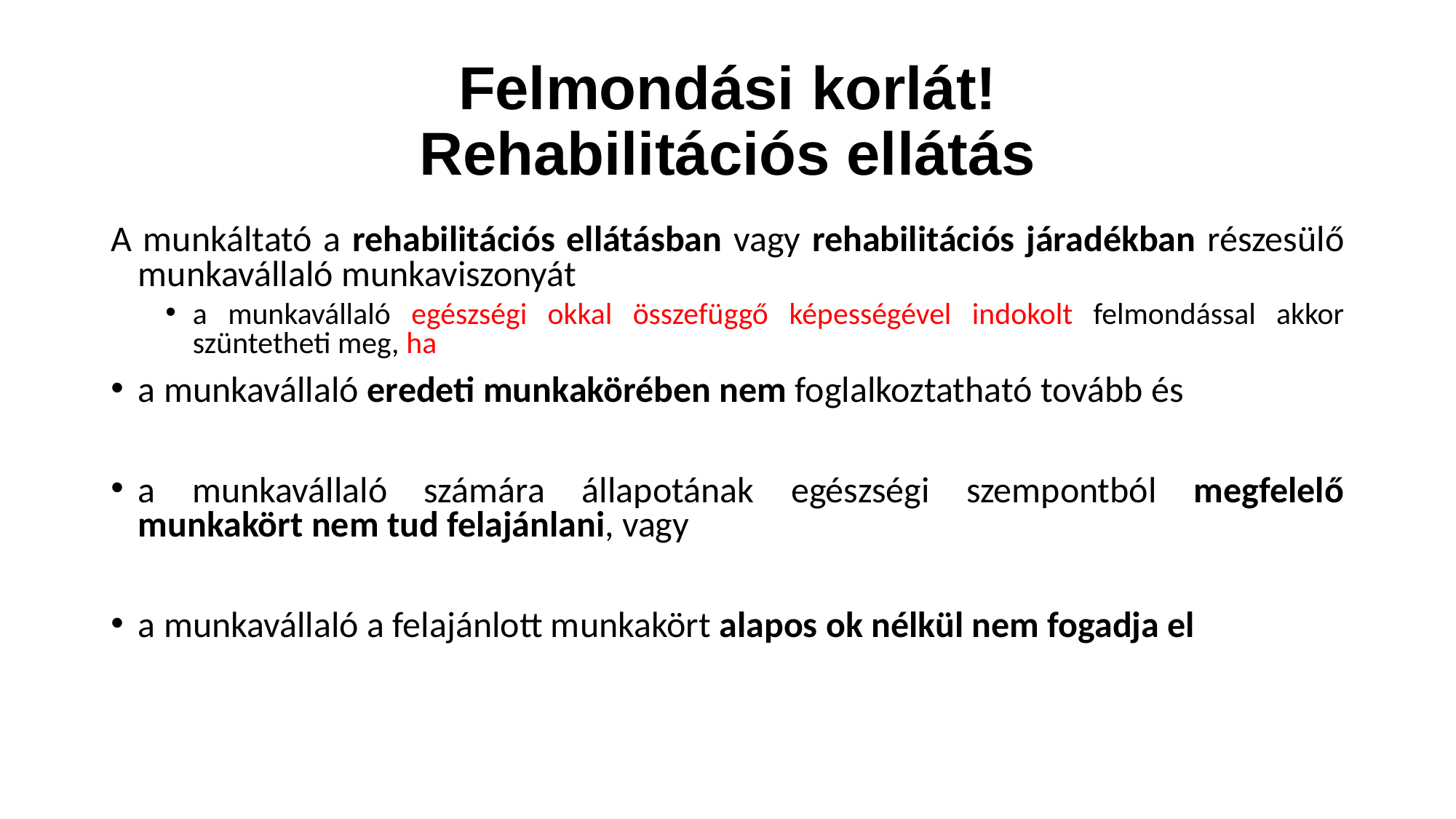

# Felmondási korlát! Rehabilitációs ellátás
A munkáltató a rehabilitációs ellátásban vagy rehabilitációs járadékban részesülő munkavállaló munkaviszonyát
a munkavállaló egészségi okkal összefüggő képességével indokolt felmondással akkor szüntetheti meg, ha
a munkavállaló eredeti munkakörében nem foglalkoztatható tovább és

a munkavállaló számára állapotának egészségi szempontból megfelelő munkakört nem tud felajánlani, vagy

a munkavállaló a felajánlott munkakört alapos ok nélkül nem fogadja el